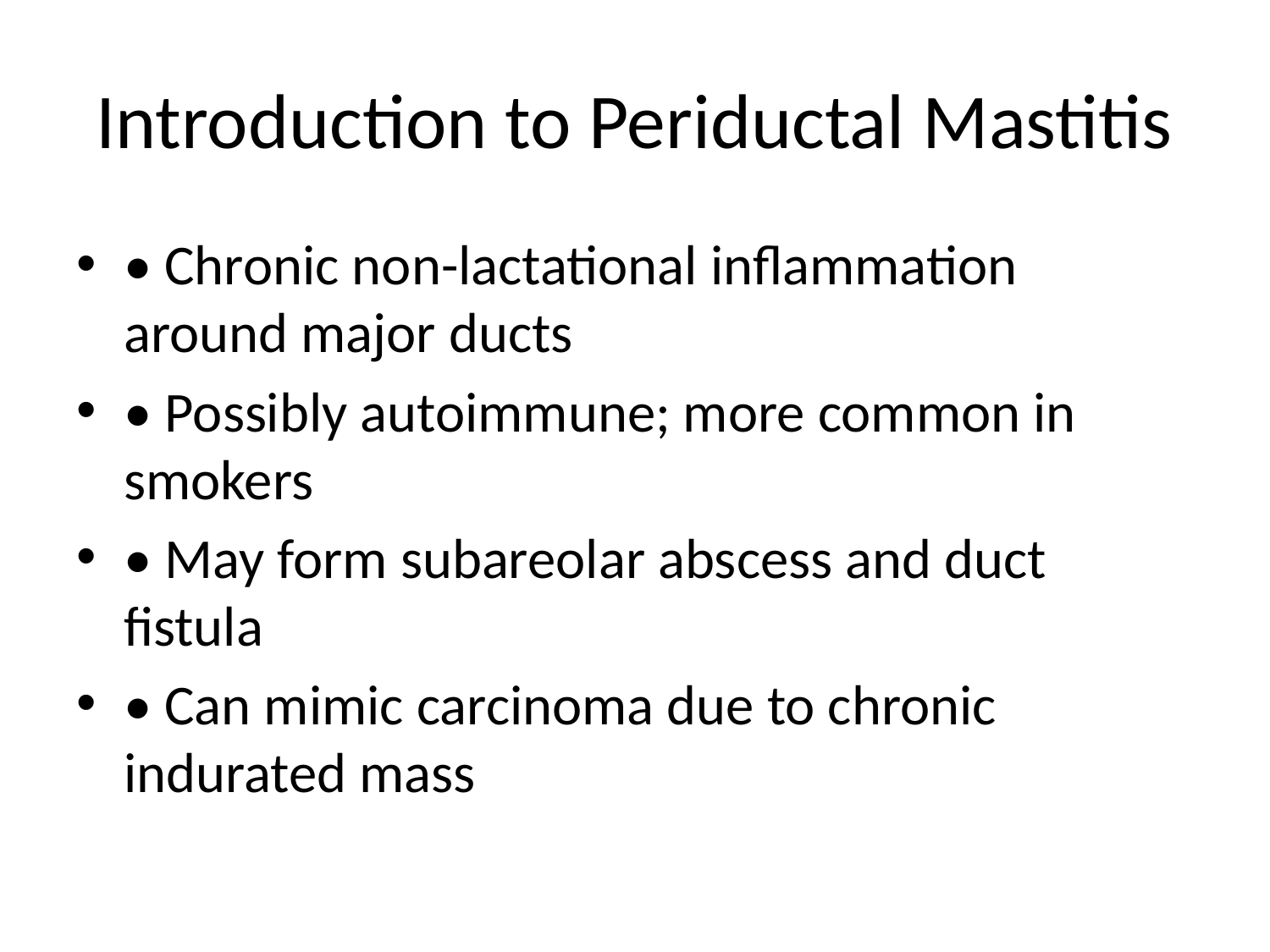

# Introduction to Periductal Mastitis
• Chronic non-lactational inflammation around major ducts
• Possibly autoimmune; more common in smokers
• May form subareolar abscess and duct fistula
• Can mimic carcinoma due to chronic indurated mass